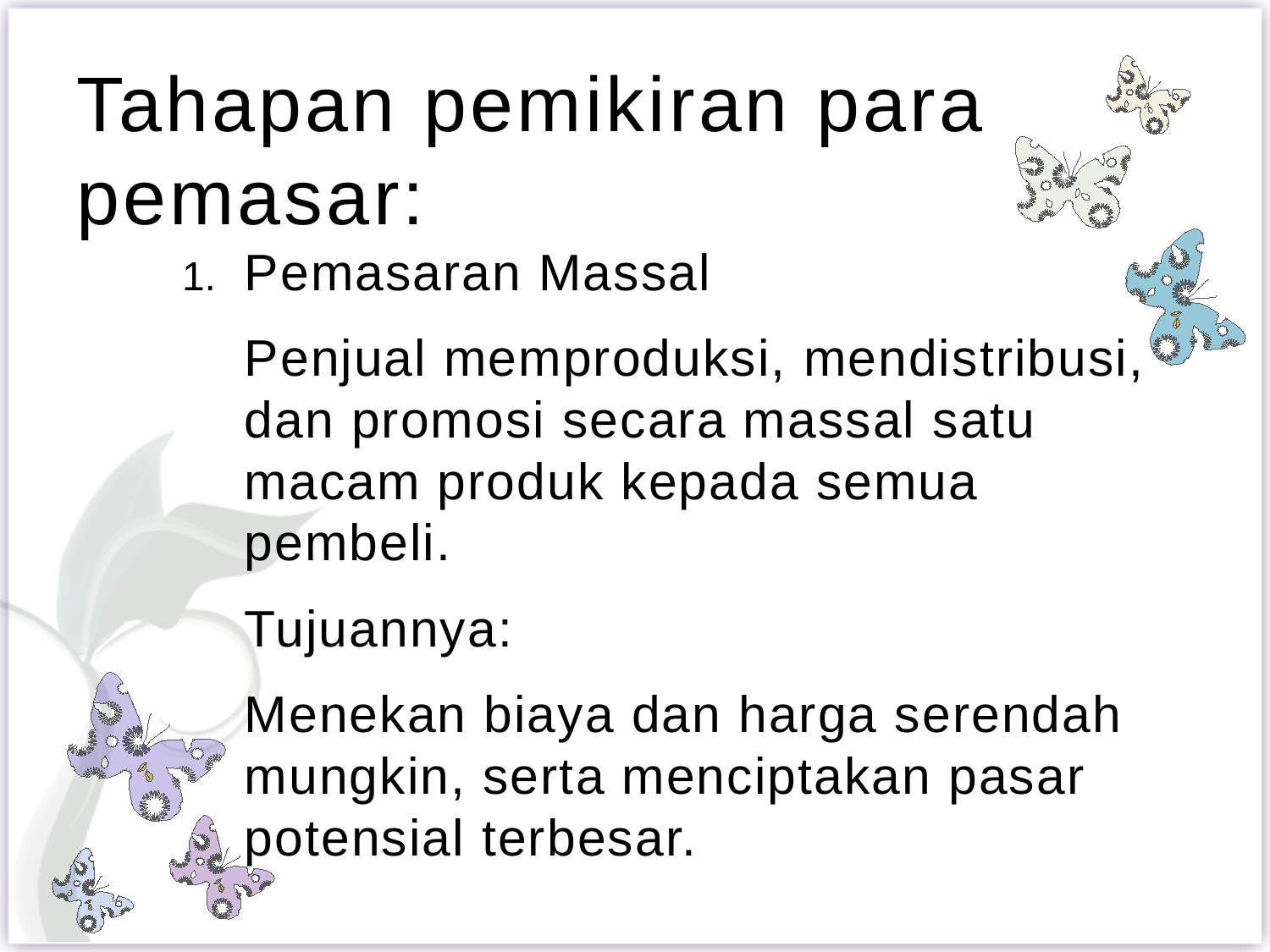

# Tahapan pemikiran para pemasar:
Pemasaran Massal
	Penjual memproduksi, mendistribusi, dan promosi secara massal satu macam produk kepada semua pembeli.
	Tujuannya:
	Menekan biaya dan harga serendah mungkin, serta menciptakan pasar potensial terbesar.